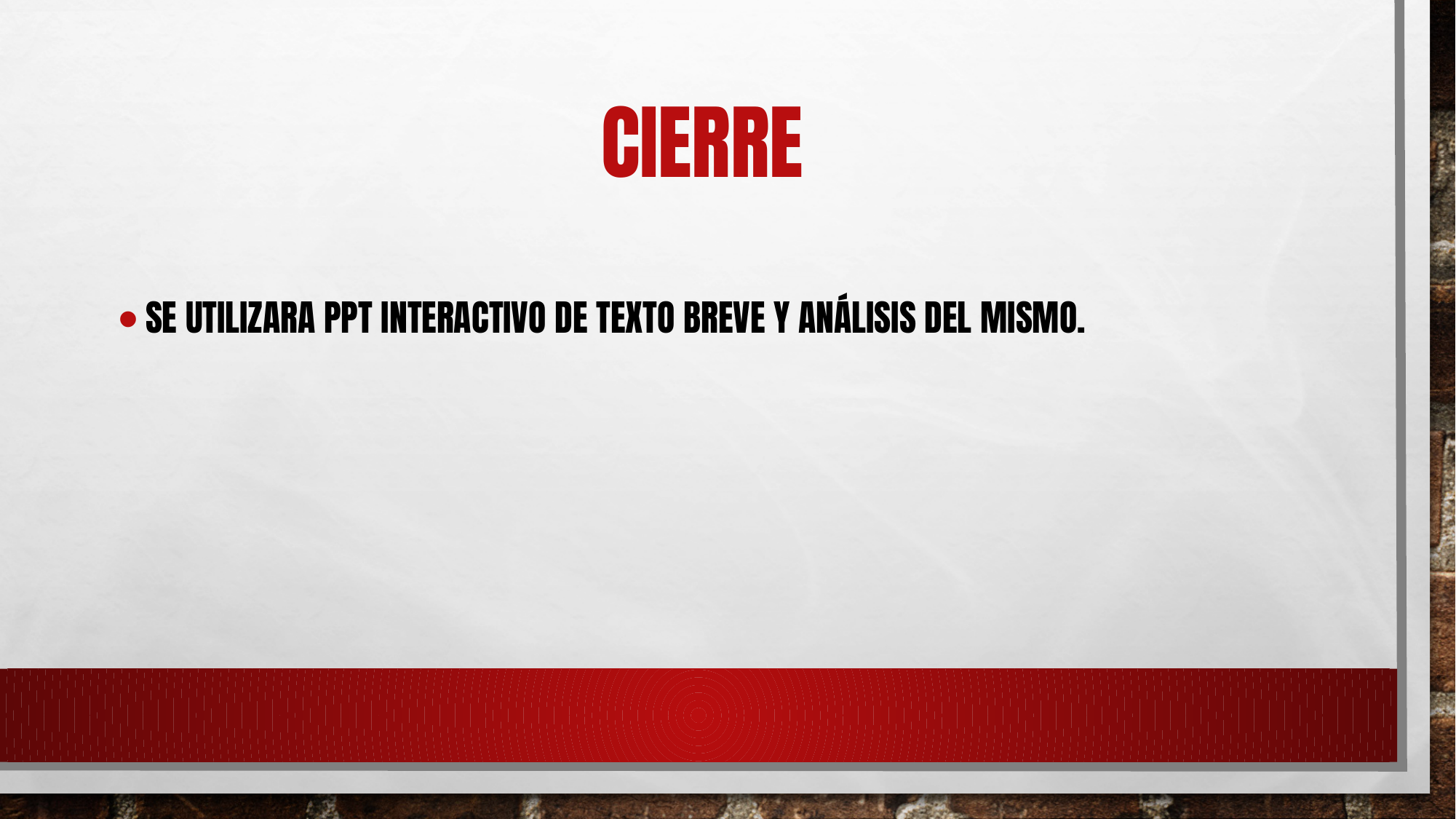

# Cierre
Se utilizara PPT interactivo de texto breve y análisis del mismo.